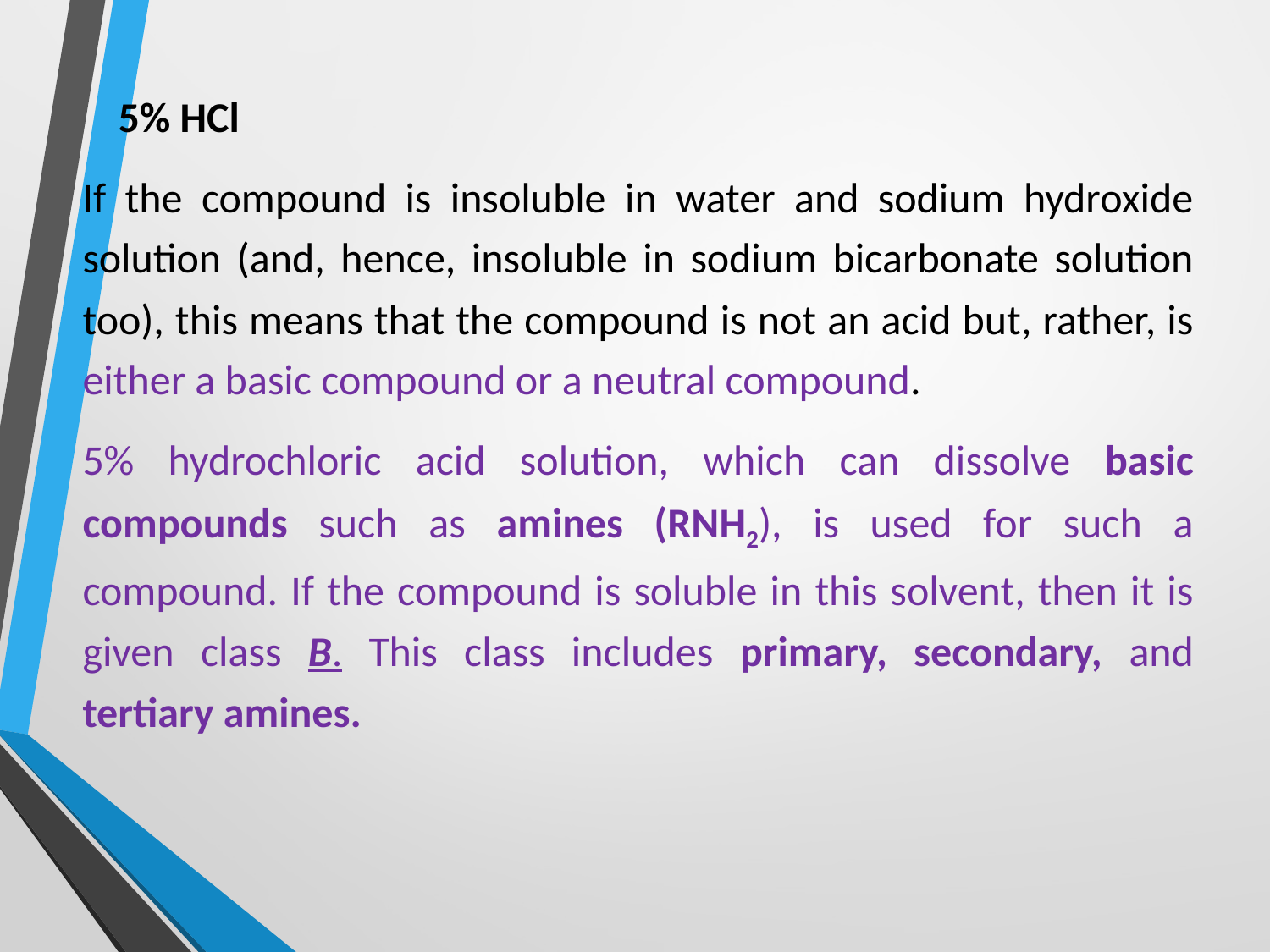

5% HCl
If the compound is insoluble in water and sodium hydroxide solution (and, hence, insoluble in sodium bicarbonate solution too), this means that the compound is not an acid but, rather, is either a basic compound or a neutral compound.
5% hydrochloric acid solution, which can dissolve basic compounds such as amines (RNH2), is used for such a compound. If the compound is soluble in this solvent, then it is given class B. This class includes primary, secondary, and tertiary amines.